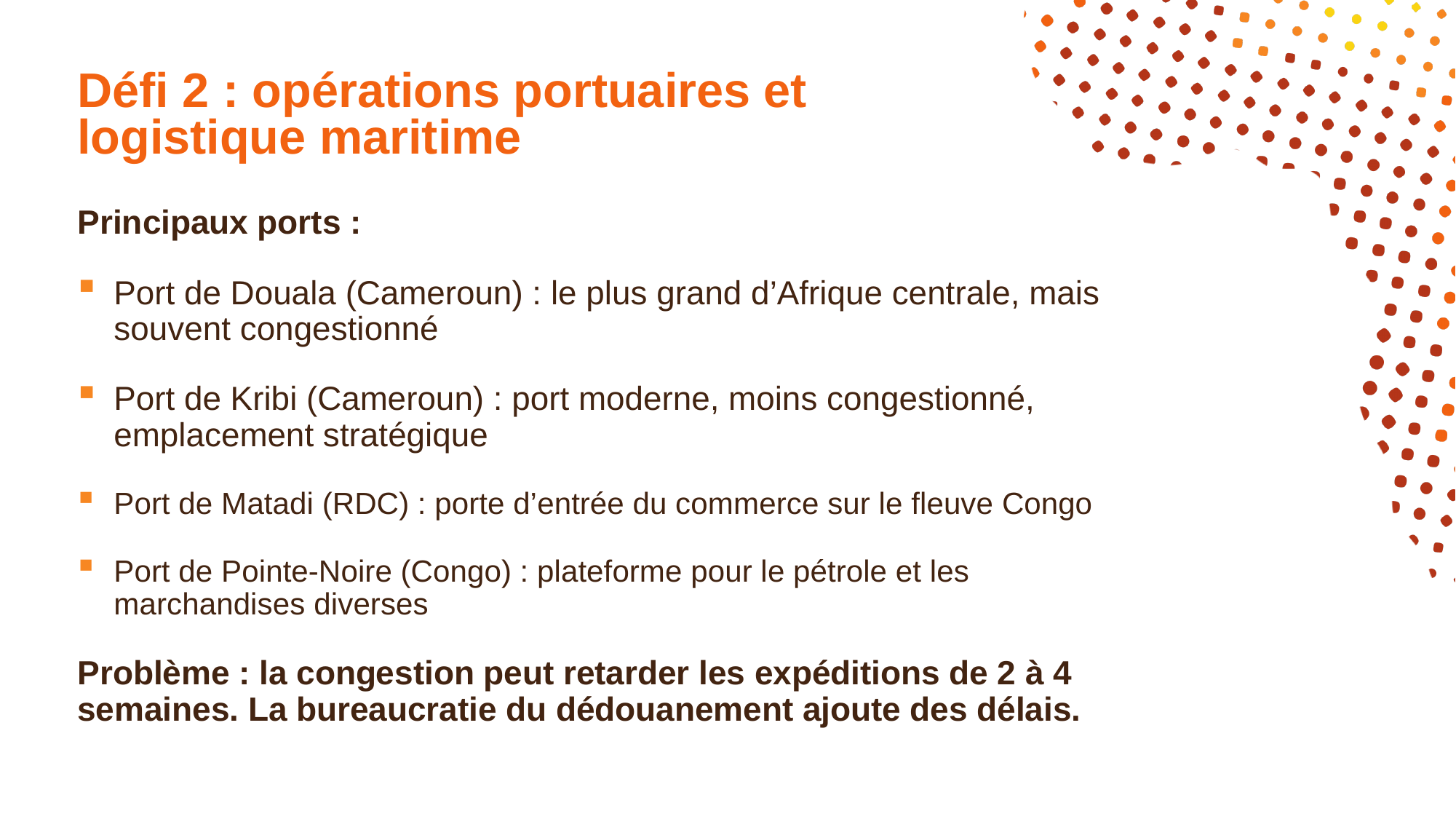

# Défi 2 : opérations portuaires et logistique maritime
Principaux ports :
Port de Douala (Cameroun) : le plus grand d’Afrique centrale, mais souvent congestionné
Port de Kribi (Cameroun) : port moderne, moins congestionné, emplacement stratégique
Port de Matadi (RDC) : porte d’entrée du commerce sur le fleuve Congo
Port de Pointe-Noire (Congo) : plateforme pour le pétrole et les marchandises diverses
Problème : la congestion peut retarder les expéditions de 2 à 4 semaines. La bureaucratie du dédouanement ajoute des délais.